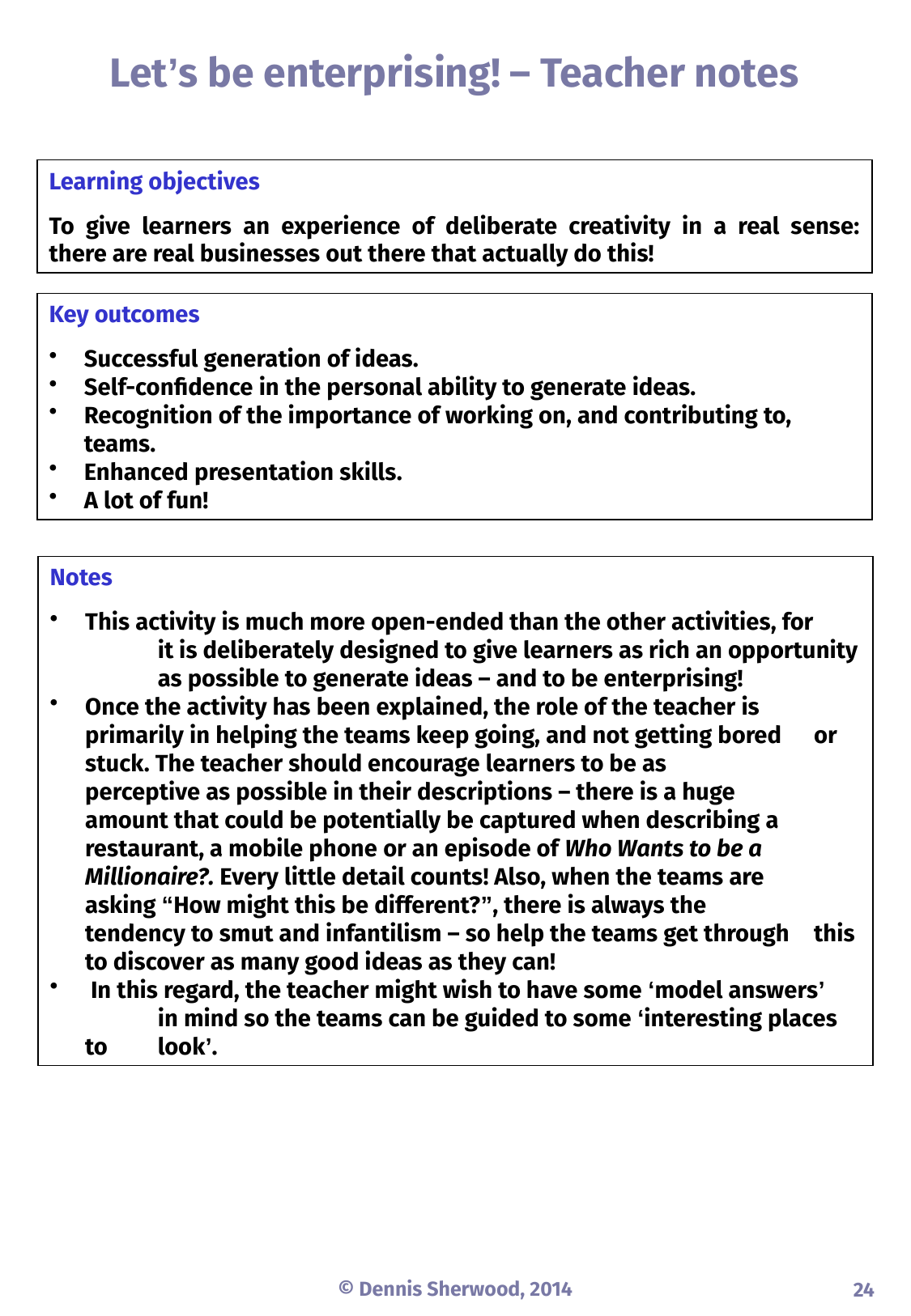

Let’s be enterprising! – Teacher notes
Learning objectives

To give learners an experience of deliberate creativity in a real sense: there are real businesses out there that actually do this!
Key outcomes

Successful generation of ideas.
Self-confidence in the personal ability to generate ideas.
Recognition of the importance of working on, and contributing to, 	teams.
Enhanced presentation skills.
A lot of fun!
Notes

This activity is much more open-ended than the other activities, for 	it is deliberately designed to give learners as rich an opportunity 	as possible to generate ideas – and to be enterprising!
Once the activity has been explained, the role of the teacher is 	primarily in helping the teams keep going, and not getting bored 	or stuck. The teacher should encourage learners to be as 		perceptive as possible in their descriptions – there is a huge 	amount that could be potentially be captured when describing a 	restaurant, a mobile phone or an episode of Who Wants to be a 	Millionaire?. Every little detail counts! Also, when the teams are 	asking “How might this be different?”, there is always the 	tendency to smut and infantilism – so help the teams get through 	this to discover as many good ideas as they can!
 In this regard, the teacher might wish to have some ‘model answers’ 	in mind so the teams can be guided to some ‘interesting places to 	look’.
© Dennis Sherwood, 2014
24